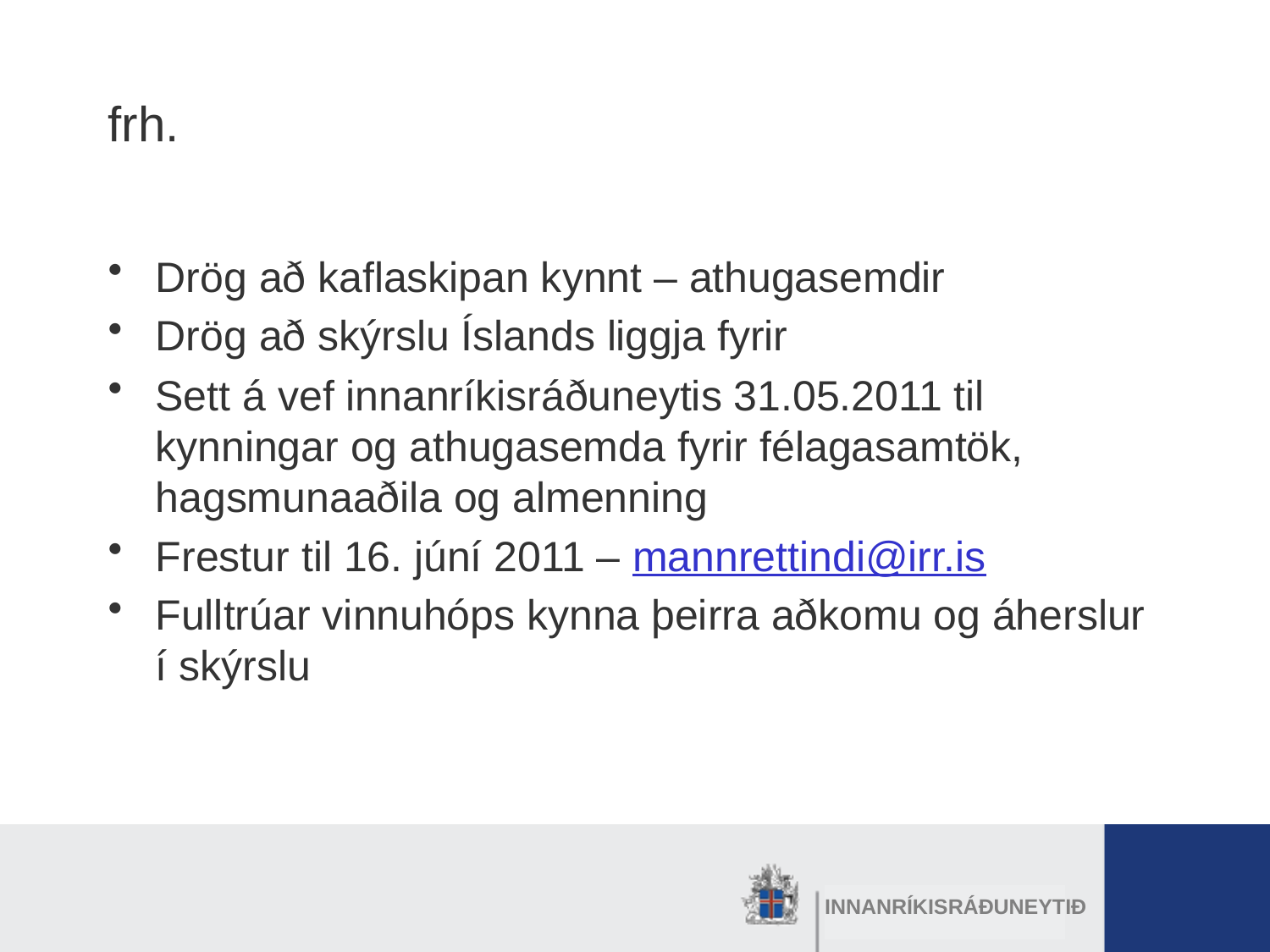

# frh.
Drög að kaflaskipan kynnt – athugasemdir
Drög að skýrslu Íslands liggja fyrir
Sett á vef innanríkisráðuneytis 31.05.2011 til kynningar og athugasemda fyrir félagasamtök, hagsmunaaðila og almenning
Frestur til 16. júní 2011 – mannrettindi@irr.is
Fulltrúar vinnuhóps kynna þeirra aðkomu og áherslur í skýrslu